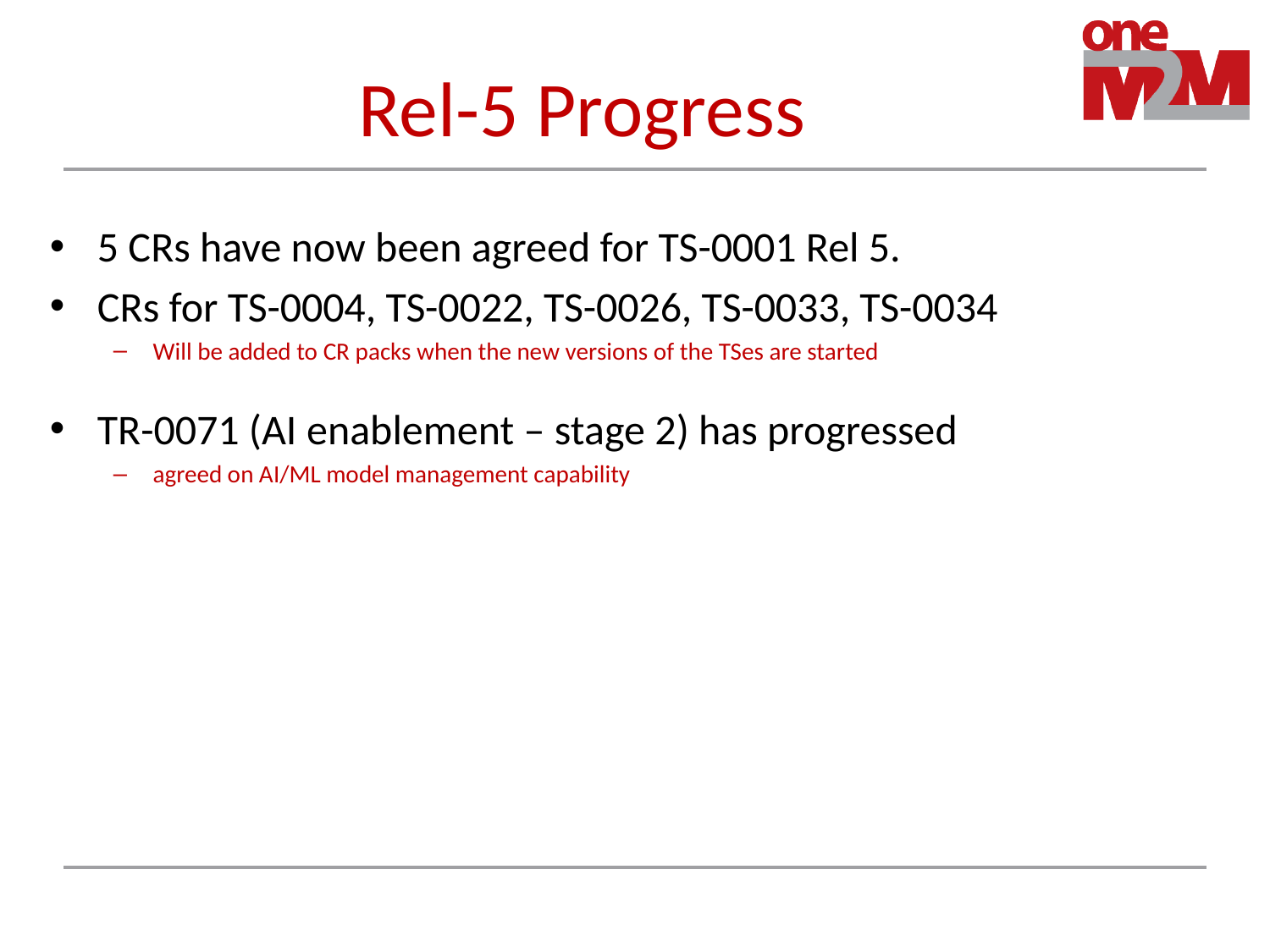

# Rel-5 Progress

5 CRs have now been agreed for TS-0001 Rel 5.
CRs for TS-0004, TS-0022, TS-0026, TS-0033, TS-0034
Will be added to CR packs when the new versions of the TSes are started
TR-0071 (AI enablement – stage 2) has progressed
agreed on AI/ML model management capability